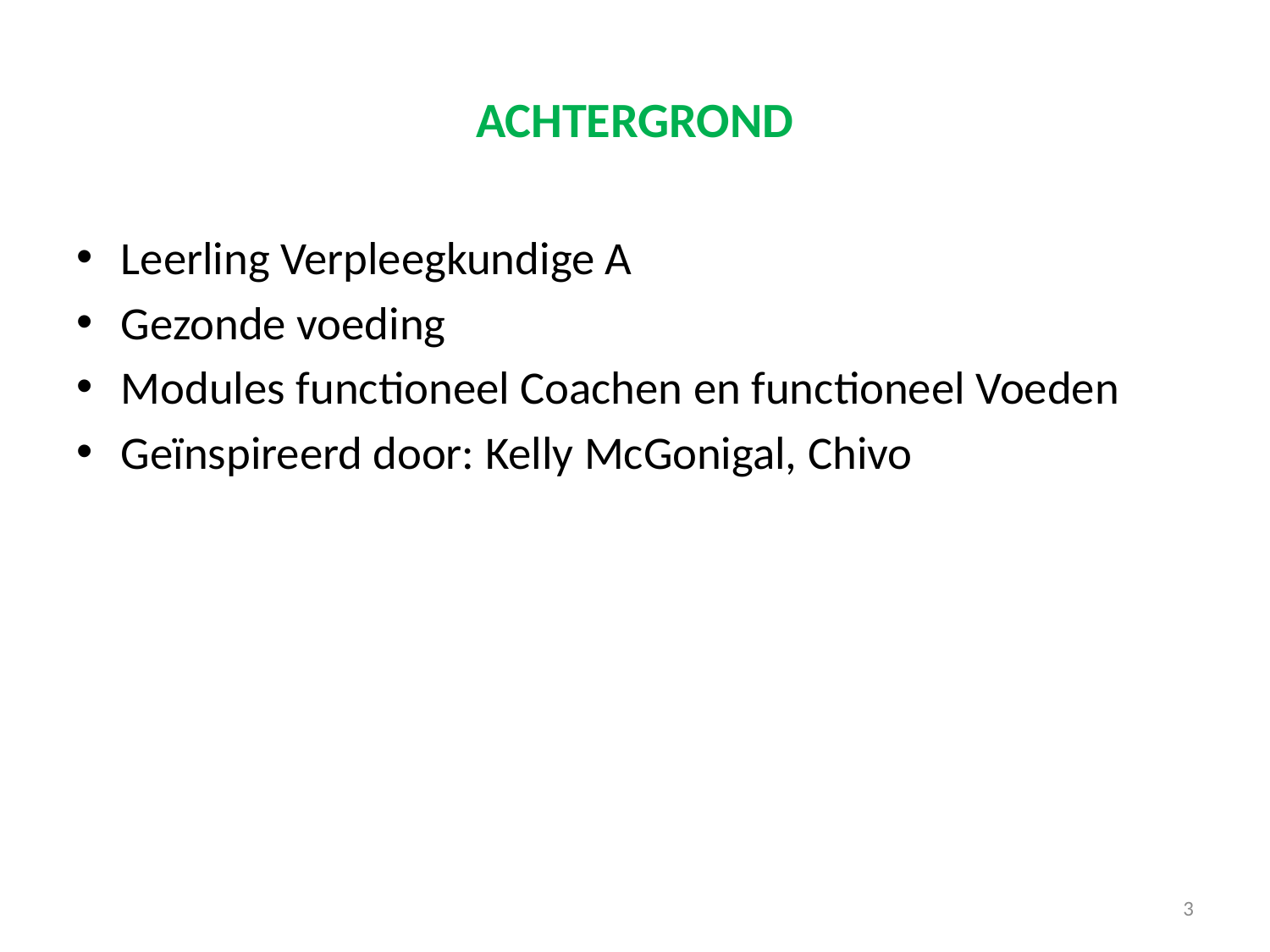

# Achtergrond
Leerling Verpleegkundige A
Gezonde voeding
Modules functioneel Coachen en functioneel Voeden
Geïnspireerd door: Kelly McGonigal, Chivo
3